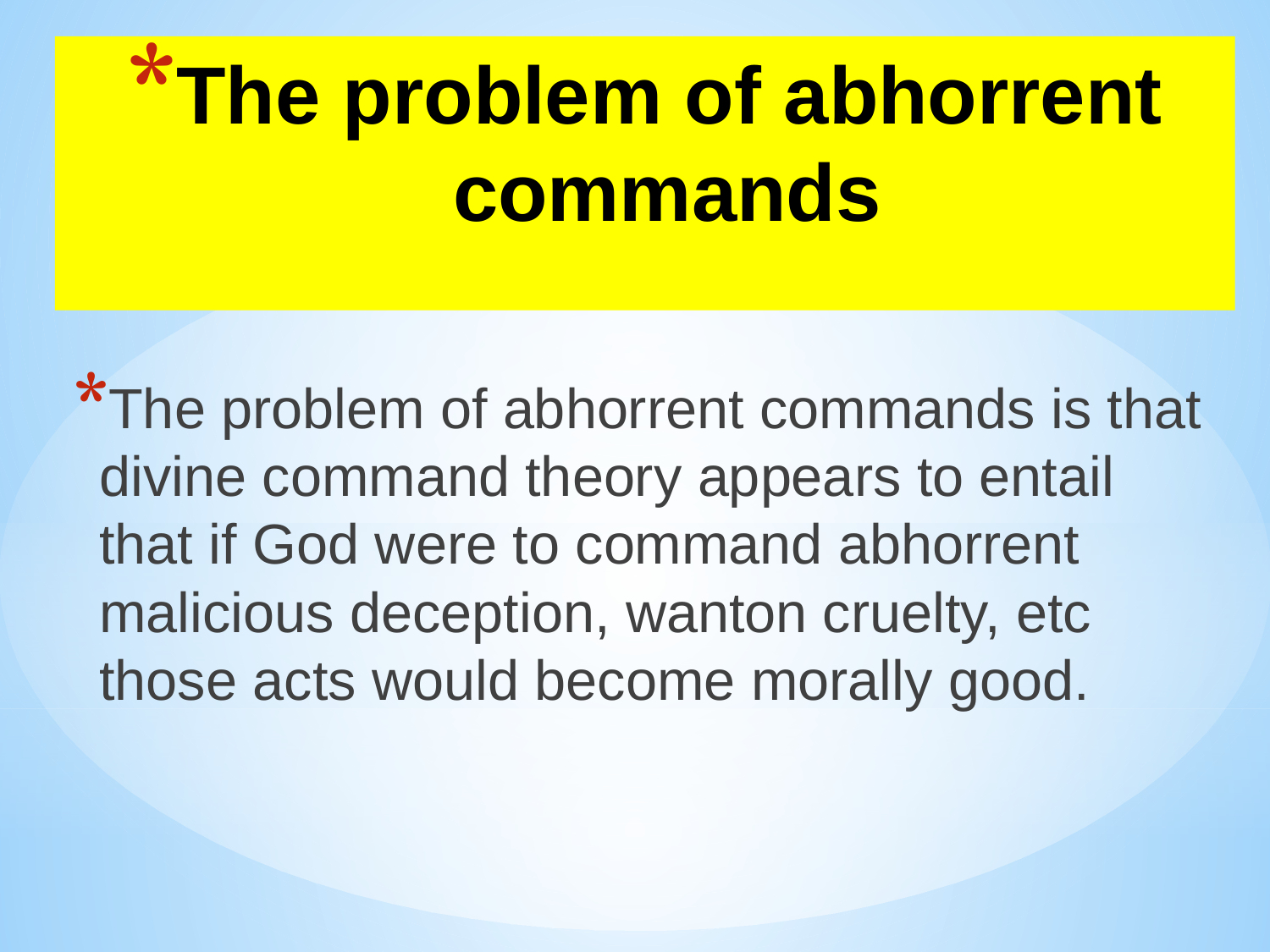

# The problem of abhorrent commands
The problem of abhorrent commands is that divine command theory appears to entail that if God were to command abhorrent malicious deception, wanton cruelty, etc those acts would become morally good.